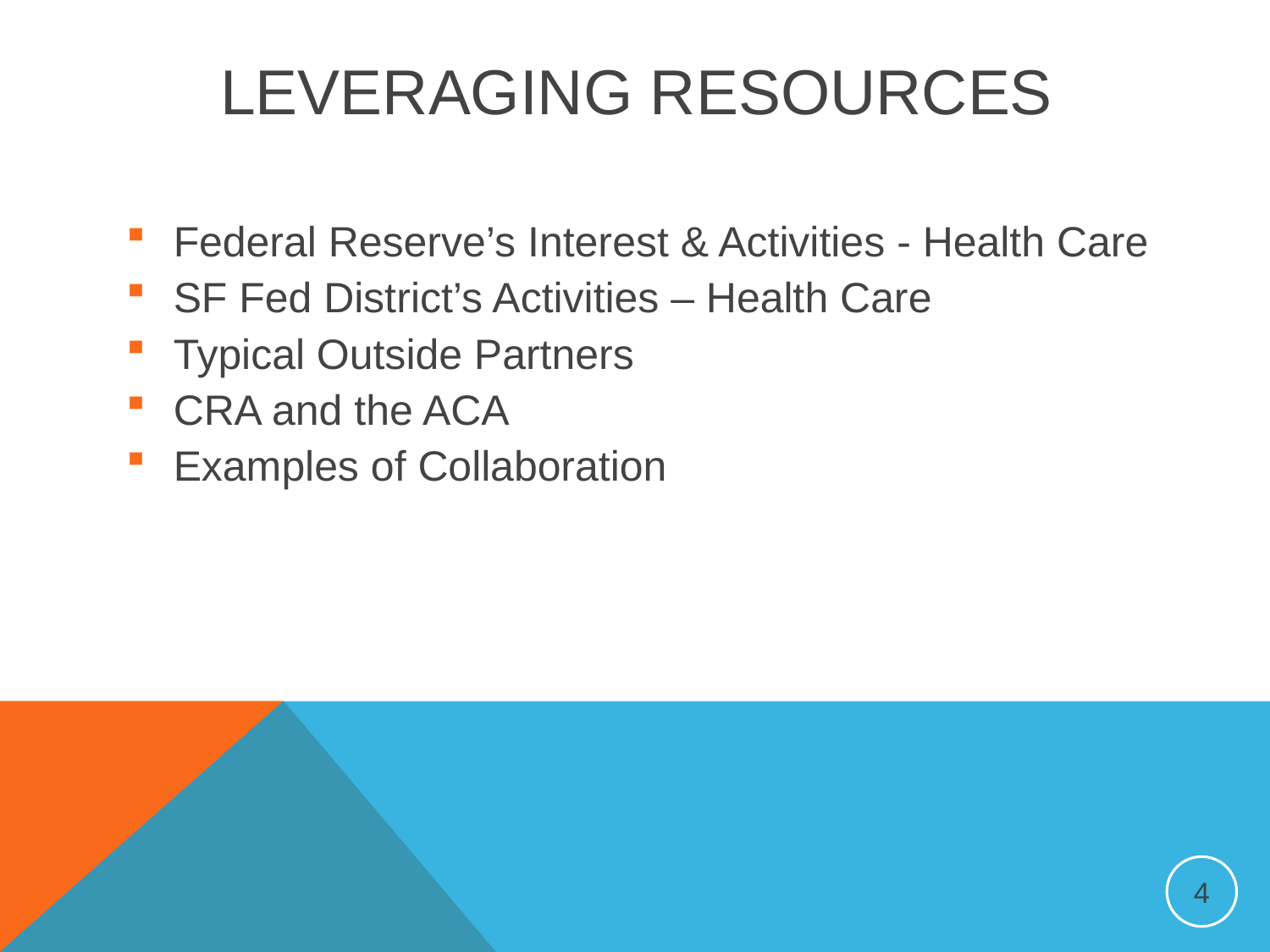

# LEVERAGING RESOURCES

Federal Reserve’s Interest & Activities - Health Care
SF Fed District’s Activities – Health Care
Typical Outside Partners
CRA and the ACA
Examples of Collaboration

4